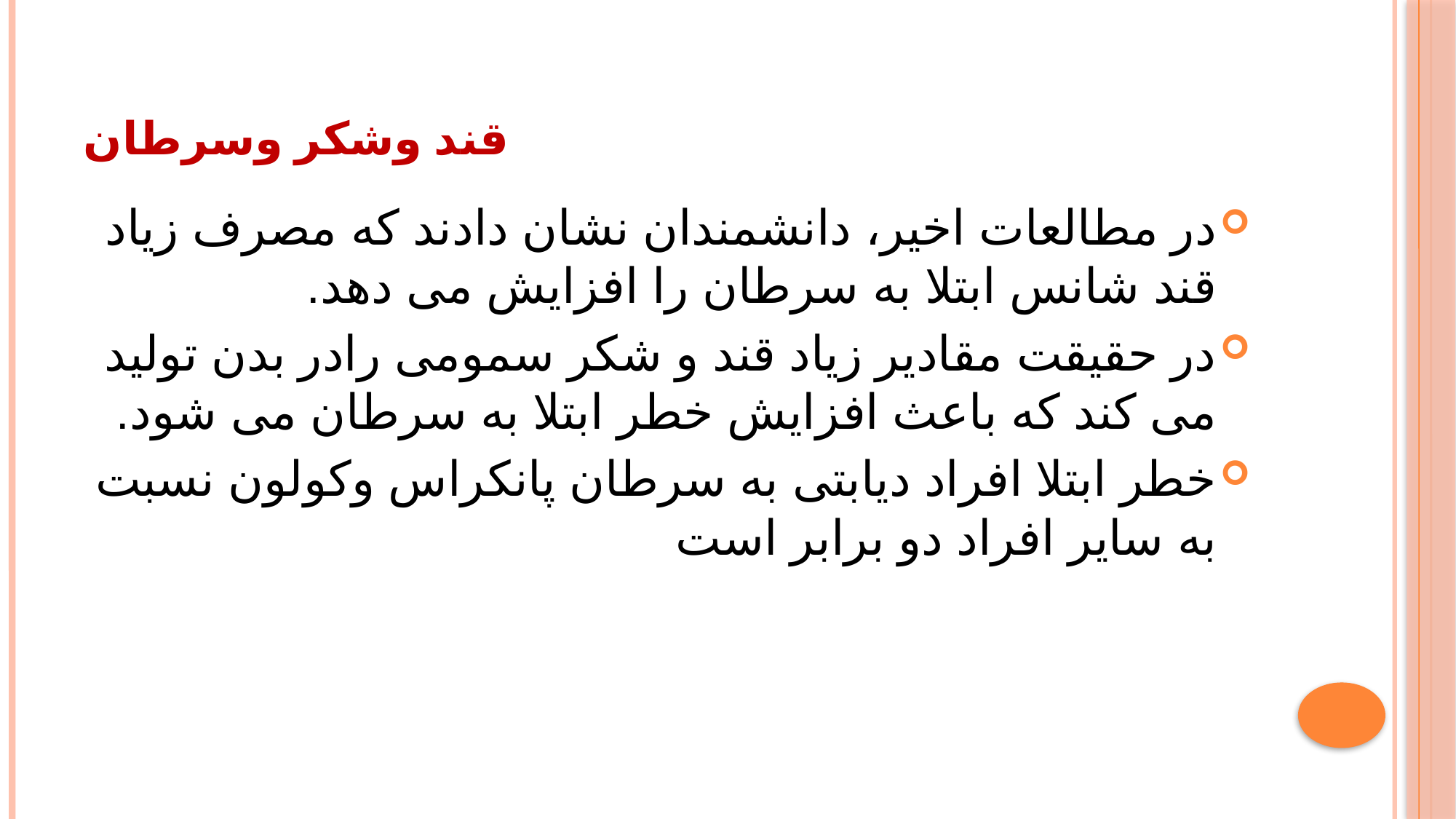

# قند وشکر وسرطان
در مطالعات اخیر، دانشمندان نشان دادند که مصرف زیاد قند شانس ابتلا به سرطان را افزایش می دهد.
در حقیقت مقادیر زیاد قند و شکر سمومی رادر بدن تولید می کند که باعث افزایش خطر ابتلا به سرطان می شود.
خطر ابتلا افراد دیابتی به سرطان پانکراس وکولون نسبت به سایر افراد دو برابر است